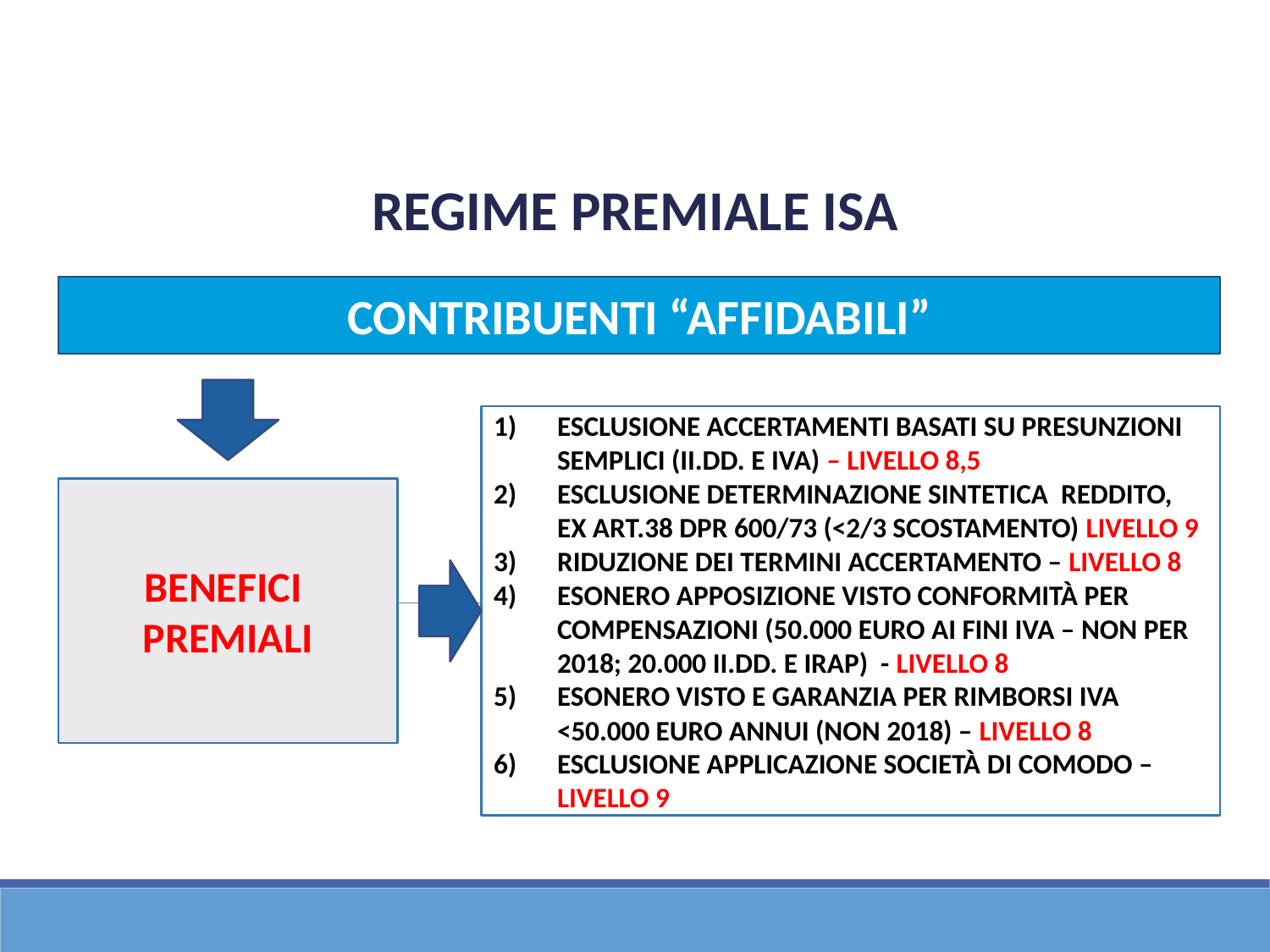

REGIME PREMIALE ISA
CONTRIBUENTI “AFFIDABILI”

ESCLUSIONE ACCERTAMENTI BASATI SU PRESUNZIONI SEMPLICI (II.DD. E IVA) – LIVELLO 8,5
ESCLUSIONE DETERMINAZIONE SINTETICA  REDDITO, EX ART.38 DPR 600/73 (<2/3 SCOSTAMENTO) LIVELLO 9
RIDUZIONE DEI TERMINI ACCERTAMENTO – LIVELLO 8
ESONERO APPOSIZIONE VISTO CONFORMITÀ PER COMPENSAZIONI (50.000 EURO AI FINI IVA – NON PER 2018; 20.000 II.DD. E IRAP)  - LIVELLO 8
ESONERO VISTO E GARANZIA PER RIMBORSI IVA <50.000 EURO ANNUI (NON 2018) – LIVELLO 8
ESCLUSIONE APPLICAZIONE SOCIETÀ DI COMODO – LIVELLO 9
BENEFICI
PREMIALI